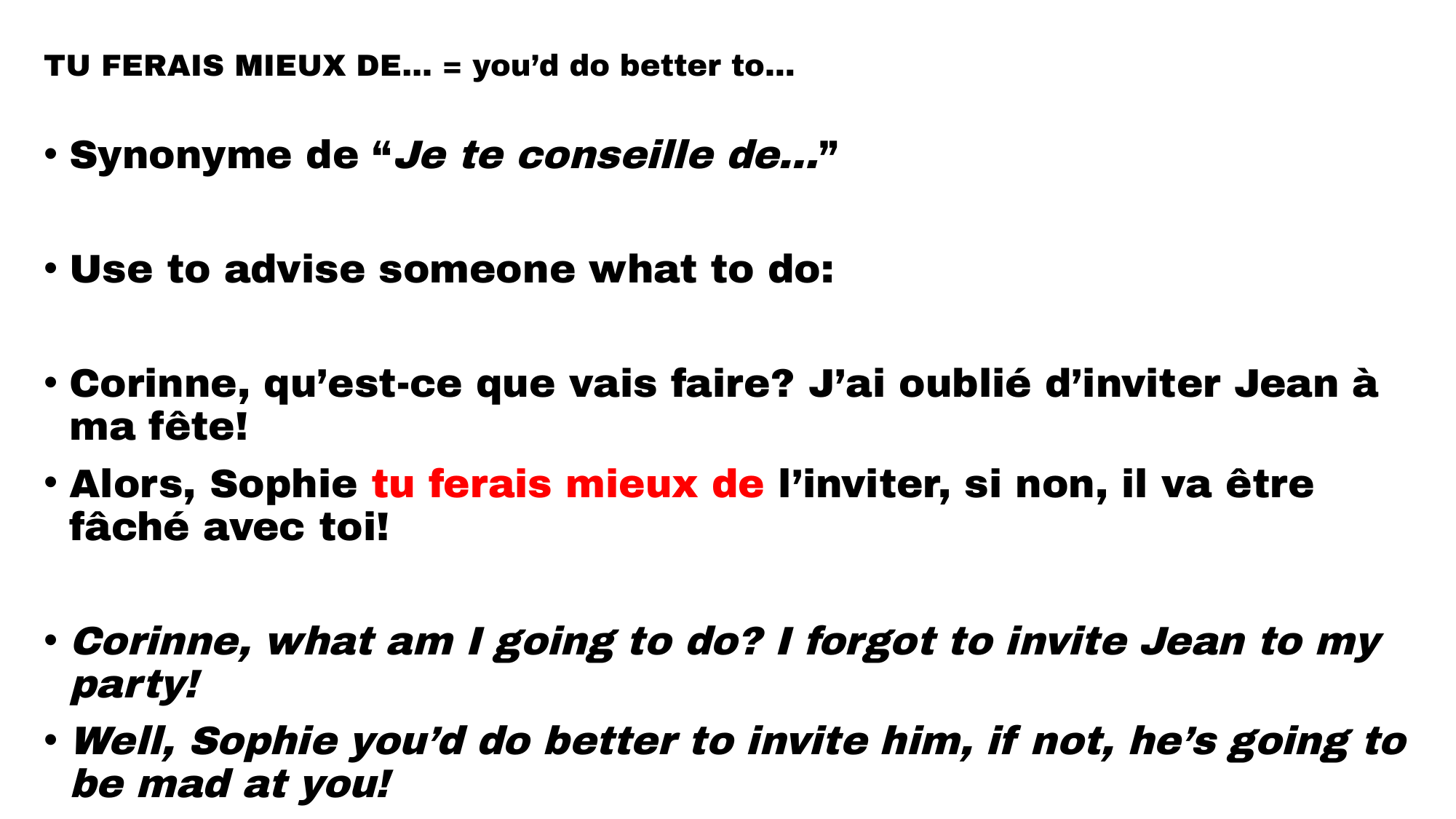

# TU FERAIS MIEUX DE… = you’d do better to…
Synonyme de “Je te conseille de…”

Use to advise someone what to do:

Corinne, qu’est-ce que vais faire? J’ai oublié d’inviter Jean à ma fête!
Alors, Sophie tu ferais mieux de l’inviter, si non, il va être fâché avec toi!

Corinne, what am I going to do? I forgot to invite Jean to my party!
Well, Sophie you’d do better to invite him, if not, he’s going to be mad at you!